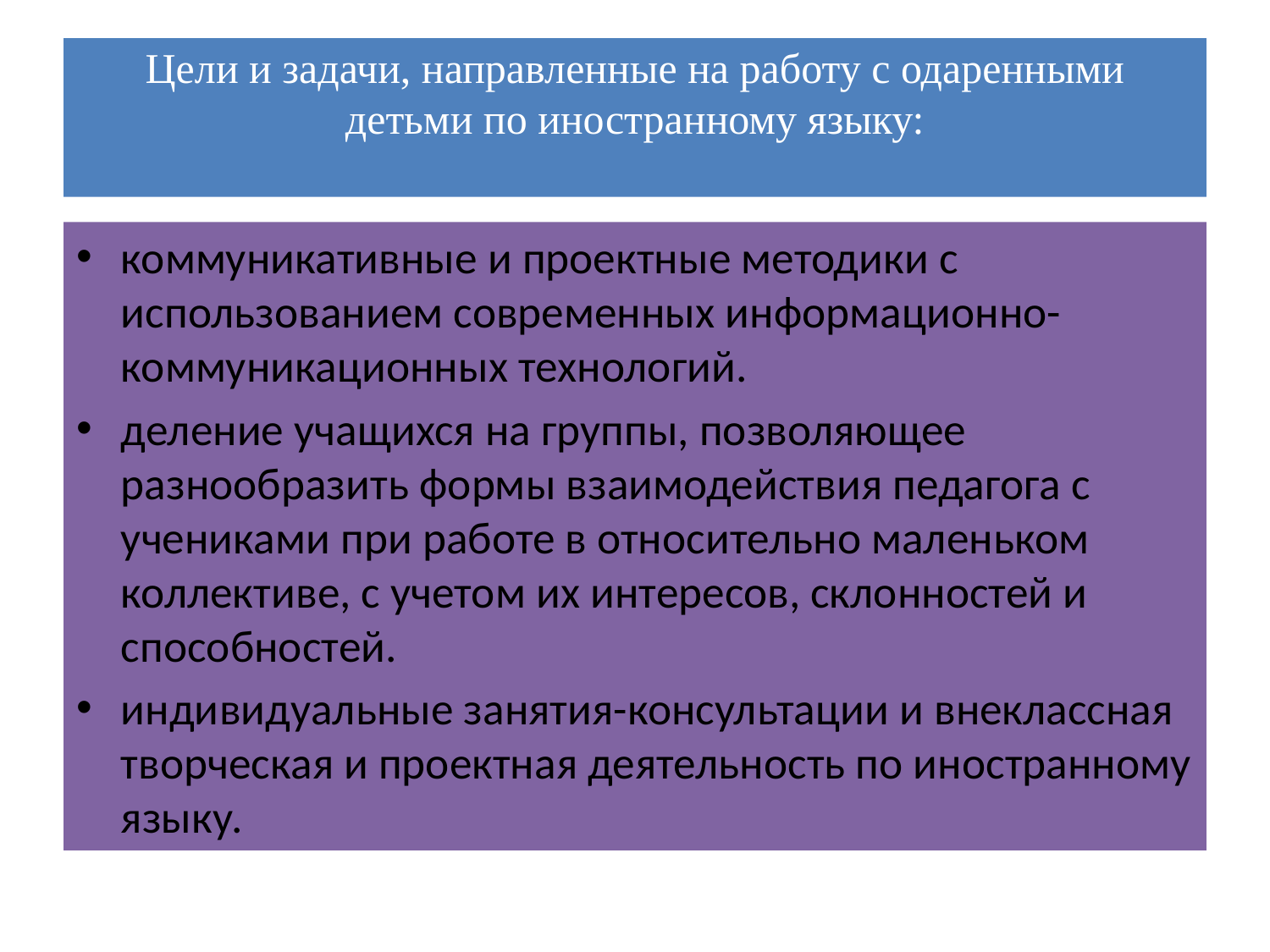

# Цели и задачи, направленные на работу с одаренными детьми по иностранному языку:
коммуникативные и проектные методики с использованием современных информационно-коммуникационных технологий.
деление учащихся на группы, позволяющее разнообразить формы взаимодействия педагога с учениками при работе в относительно маленьком коллективе, с учетом их интересов, склонностей и способностей.
индивидуальные занятия-консультации и внеклассная творческая и проектная деятельность по иностранному языку.